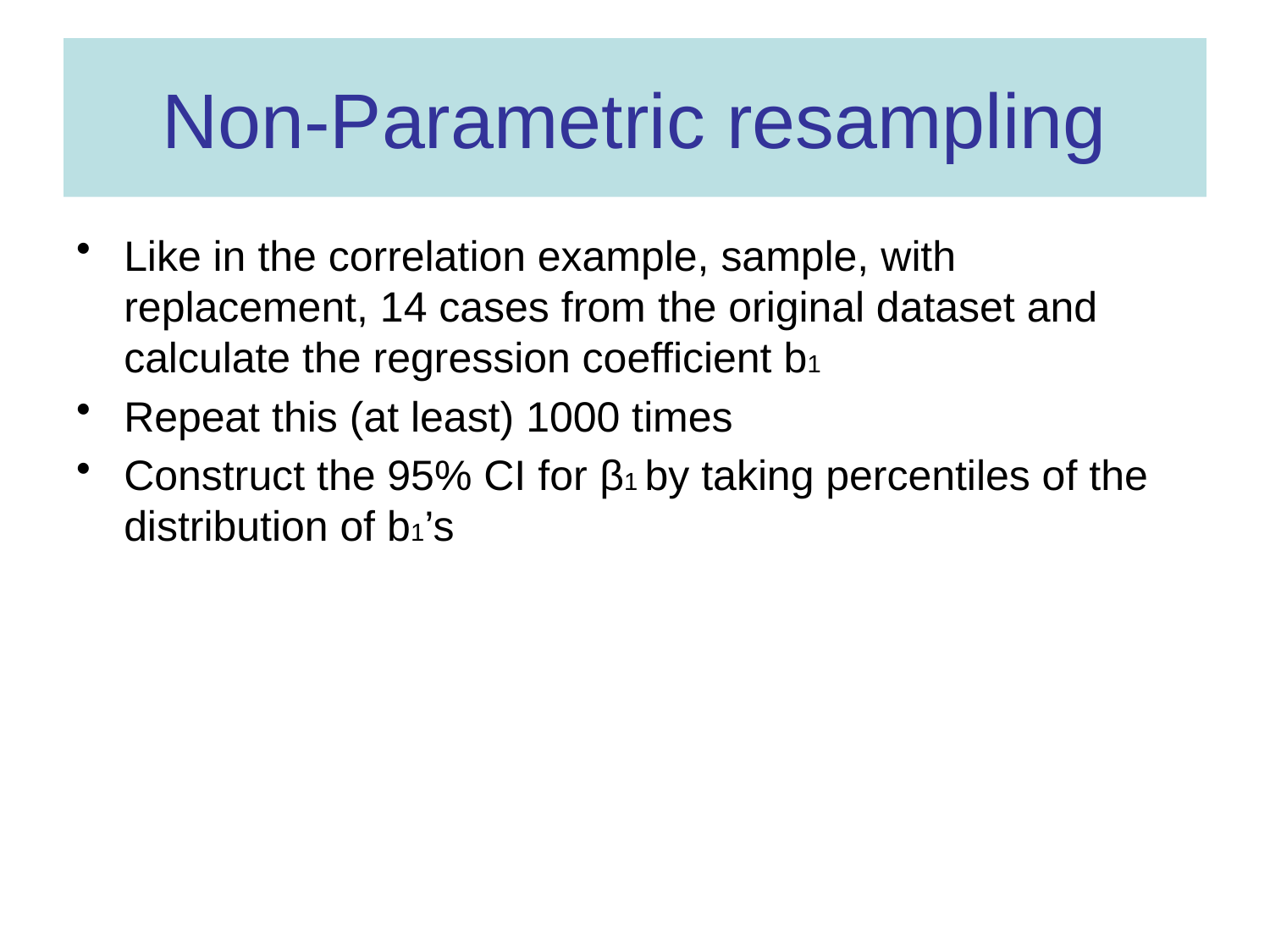

# Non-Parametric resampling
Like in the correlation example, sample, with replacement, 14 cases from the original dataset and calculate the regression coefficient b1
Repeat this (at least) 1000 times
Construct the 95% CI for β1 by taking percentiles of the distribution of b1’s